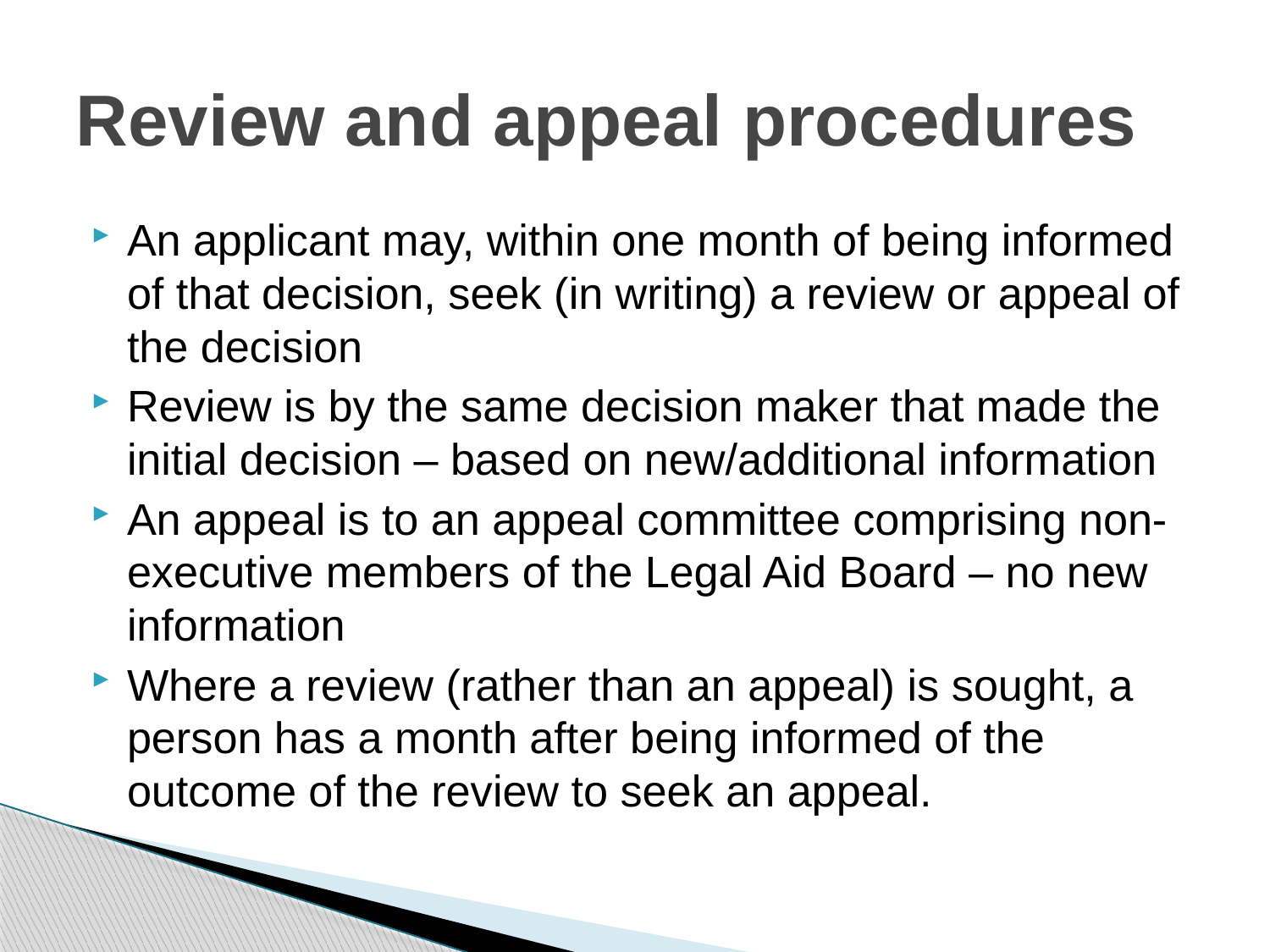

# Review and appeal procedures
An applicant may, within one month of being informed of that decision, seek (in writing) a review or appeal of the decision
Review is by the same decision maker that made the initial decision – based on new/additional information
An appeal is to an appeal committee comprising non-executive members of the Legal Aid Board – no new information
Where a review (rather than an appeal) is sought, a person has a month after being informed of the outcome of the review to seek an appeal.